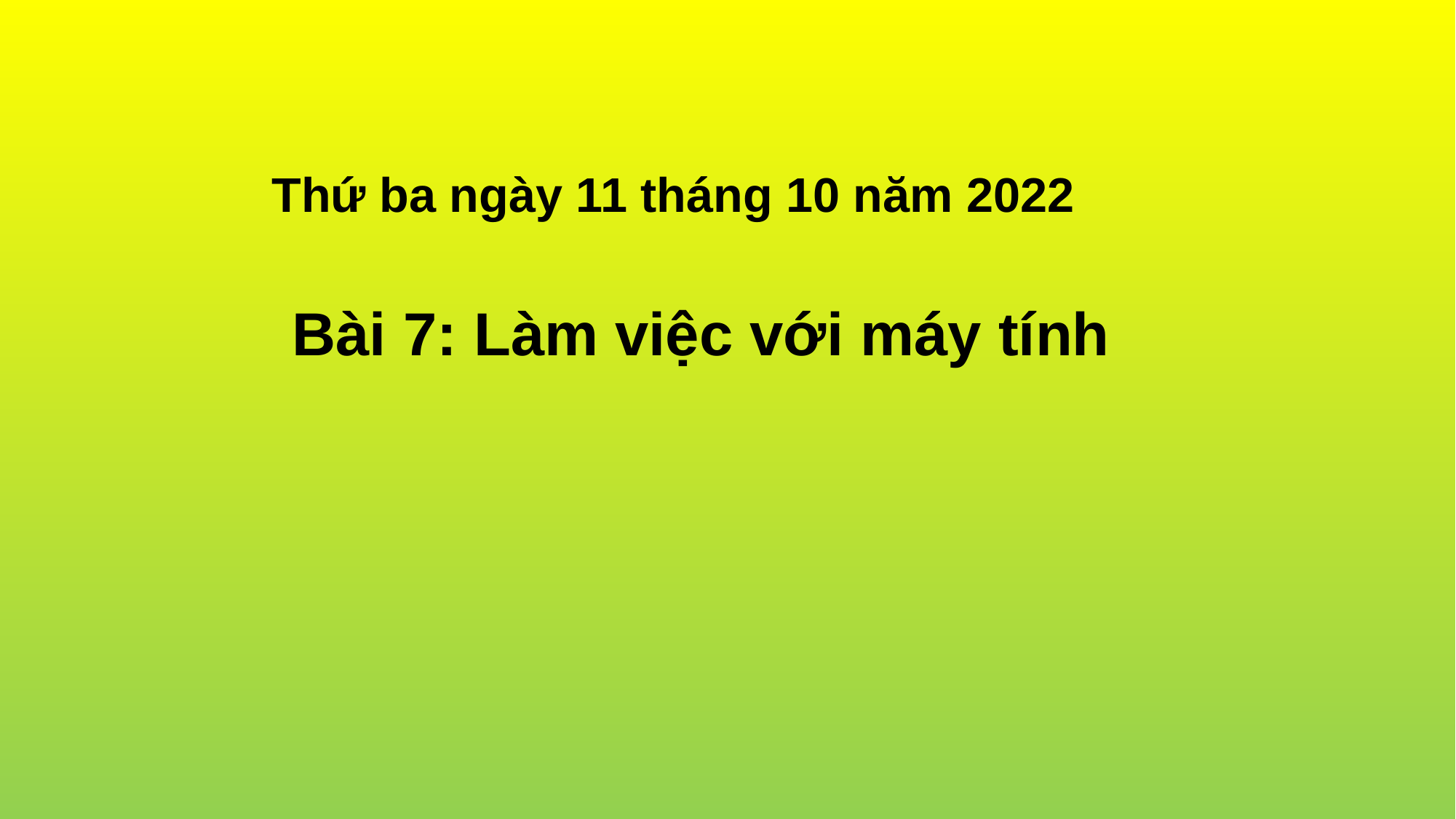

Thứ ba ngày 11 tháng 10 năm 2022
Bài 7: Làm việc với máy tính